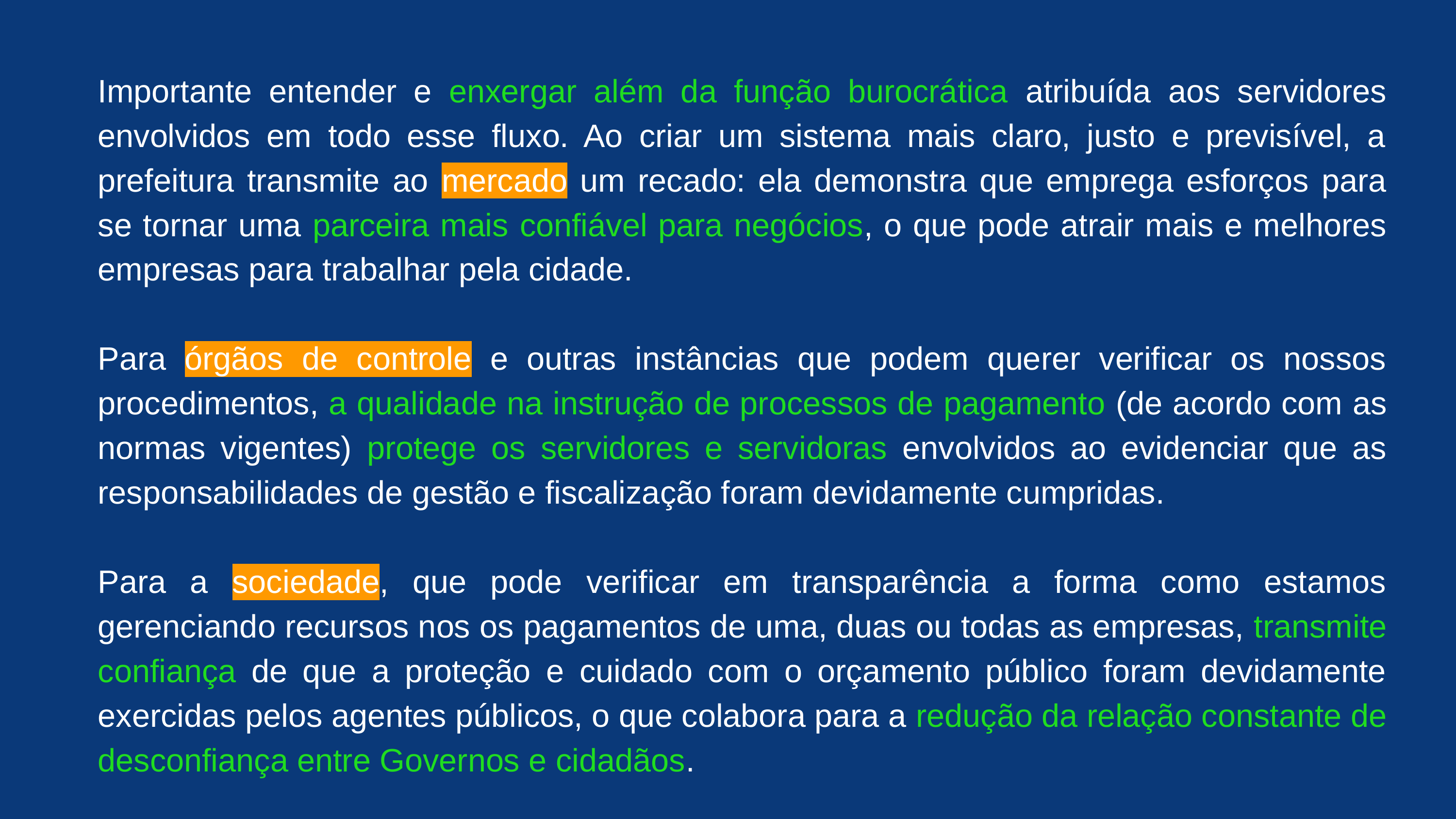

Importante entender e enxergar além da função burocrática atribuída aos servidores envolvidos em todo esse fluxo. Ao criar um sistema mais claro, justo e previsível, a prefeitura transmite ao mercado um recado: ela demonstra que emprega esforços para se tornar uma parceira mais confiável para negócios, o que pode atrair mais e melhores empresas para trabalhar pela cidade.

Para órgãos de controle e outras instâncias que podem querer verificar os nossos procedimentos, a qualidade na instrução de processos de pagamento (de acordo com as normas vigentes) protege os servidores e servidoras envolvidos ao evidenciar que as responsabilidades de gestão e fiscalização foram devidamente cumpridas.

Para a sociedade, que pode verificar em transparência a forma como estamos gerenciando recursos nos os pagamentos de uma, duas ou todas as empresas, transmite confiança de que a proteção e cuidado com o orçamento público foram devidamente exercidas pelos agentes públicos, o que colabora para a redução da relação constante de desconfiança entre Governos e cidadãos.